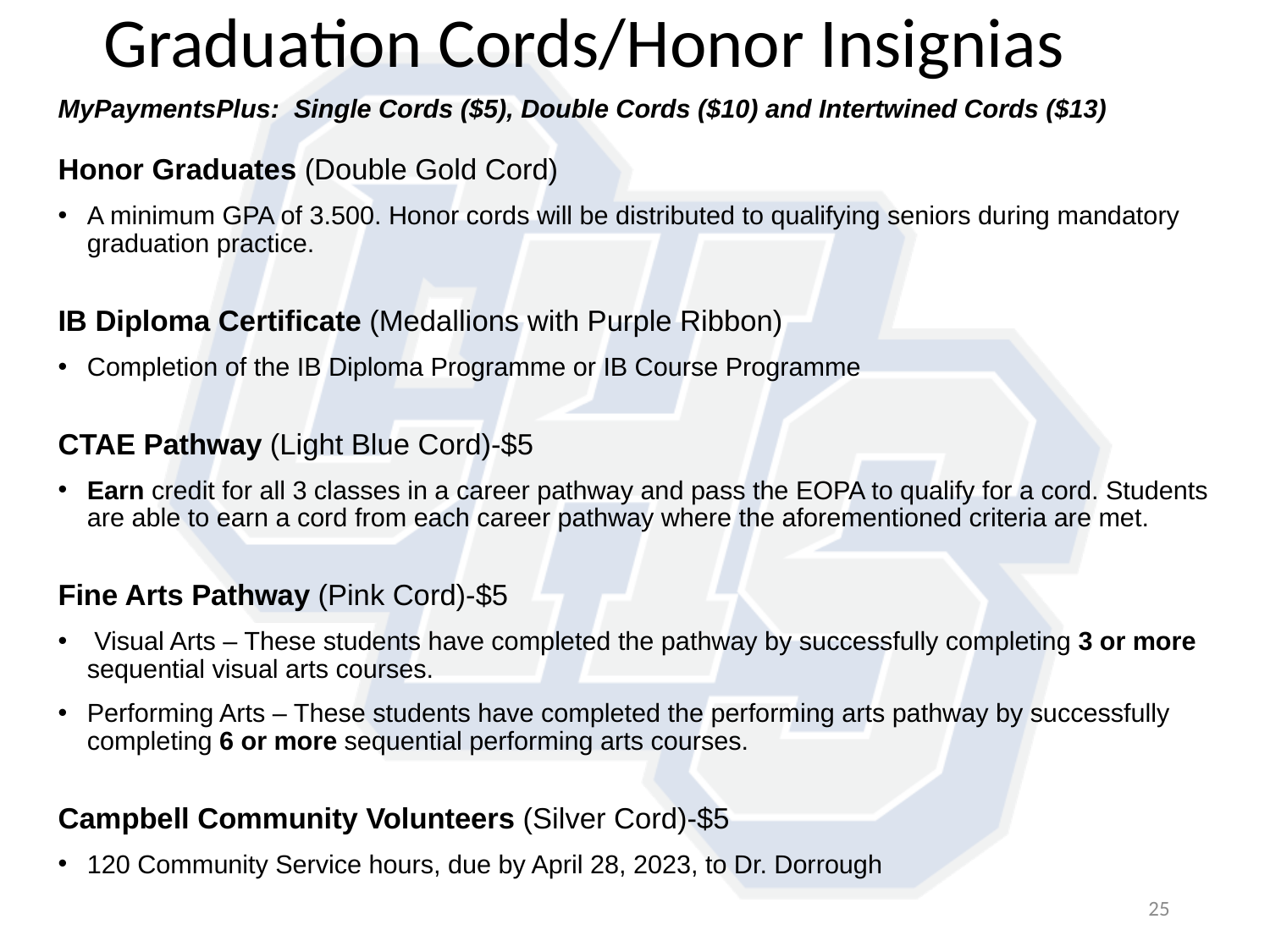

# Graduation Cords/Honor Insignias
MyPaymentsPlus:  Single Cords ($5), Double Cords ($10) and Intertwined Cords ($13)
Honor Graduates (Double Gold Cord)
A minimum GPA of 3.500. Honor cords will be distributed to qualifying seniors during mandatory graduation practice.
IB Diploma Certificate (Medallions with Purple Ribbon)
Completion of the IB Diploma Programme or IB Course Programme
CTAE Pathway (Light Blue Cord)-$5
Earn credit for all 3 classes in a career pathway and pass the EOPA to qualify for a cord. Students are able to earn a cord from each career pathway where the aforementioned criteria are met.
Fine Arts Pathway (Pink Cord)-$5
 Visual Arts – These students have completed the pathway by successfully completing 3 or more sequential visual arts courses.
Performing Arts – These students have completed the performing arts pathway by successfully completing 6 or more sequential performing arts courses.
Campbell Community Volunteers (Silver Cord)-$5
120 Community Service hours, due by April 28, 2023, to Dr. Dorrough
25